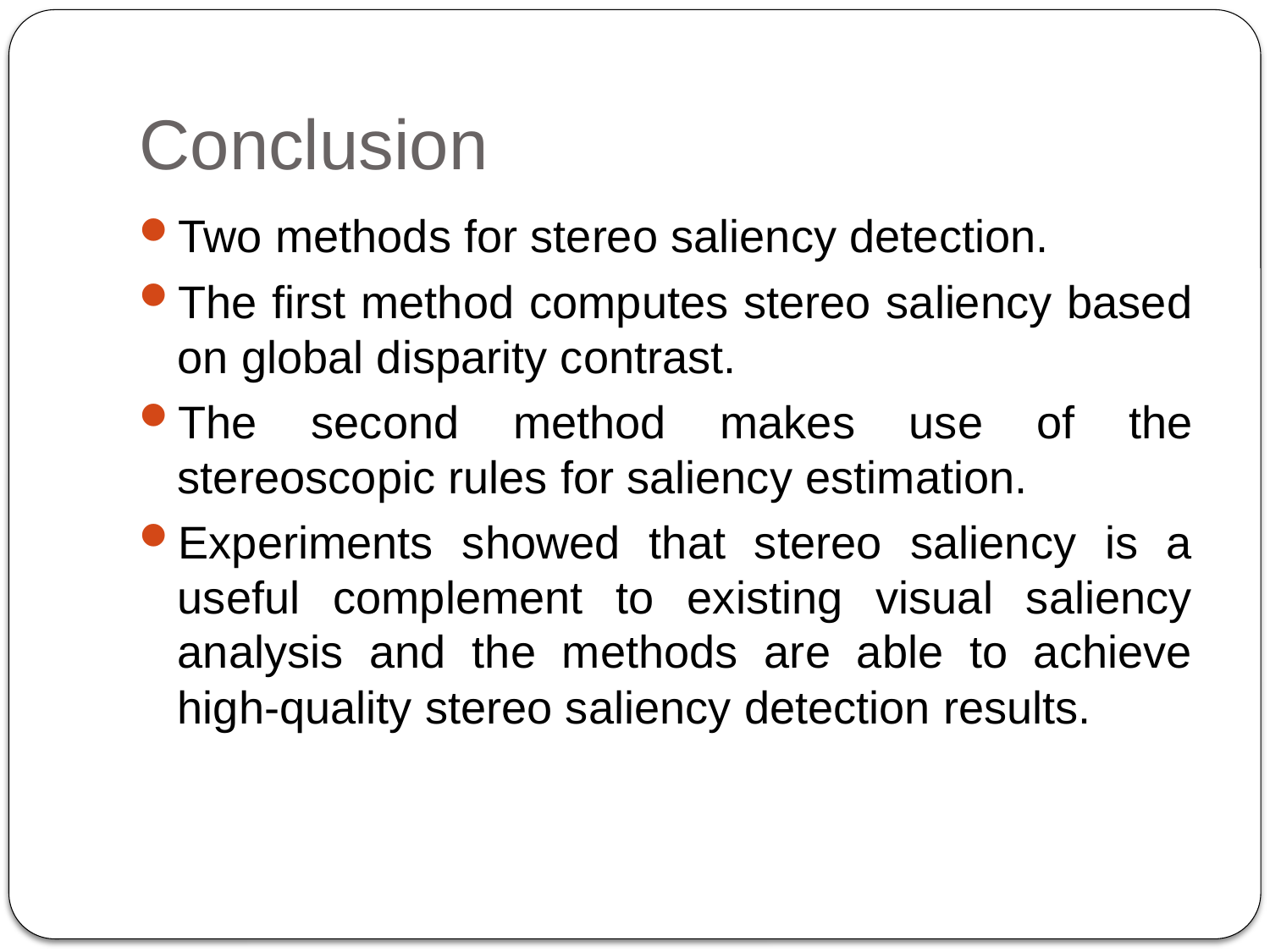

# Conclusion
Two methods for stereo saliency detection.
The first method computes stereo saliency based on global disparity contrast.
The second method makes use of the stereoscopic rules for saliency estimation.
Experiments showed that stereo saliency is a useful complement to existing visual saliency analysis and the methods are able to achieve high-quality stereo saliency detection results.